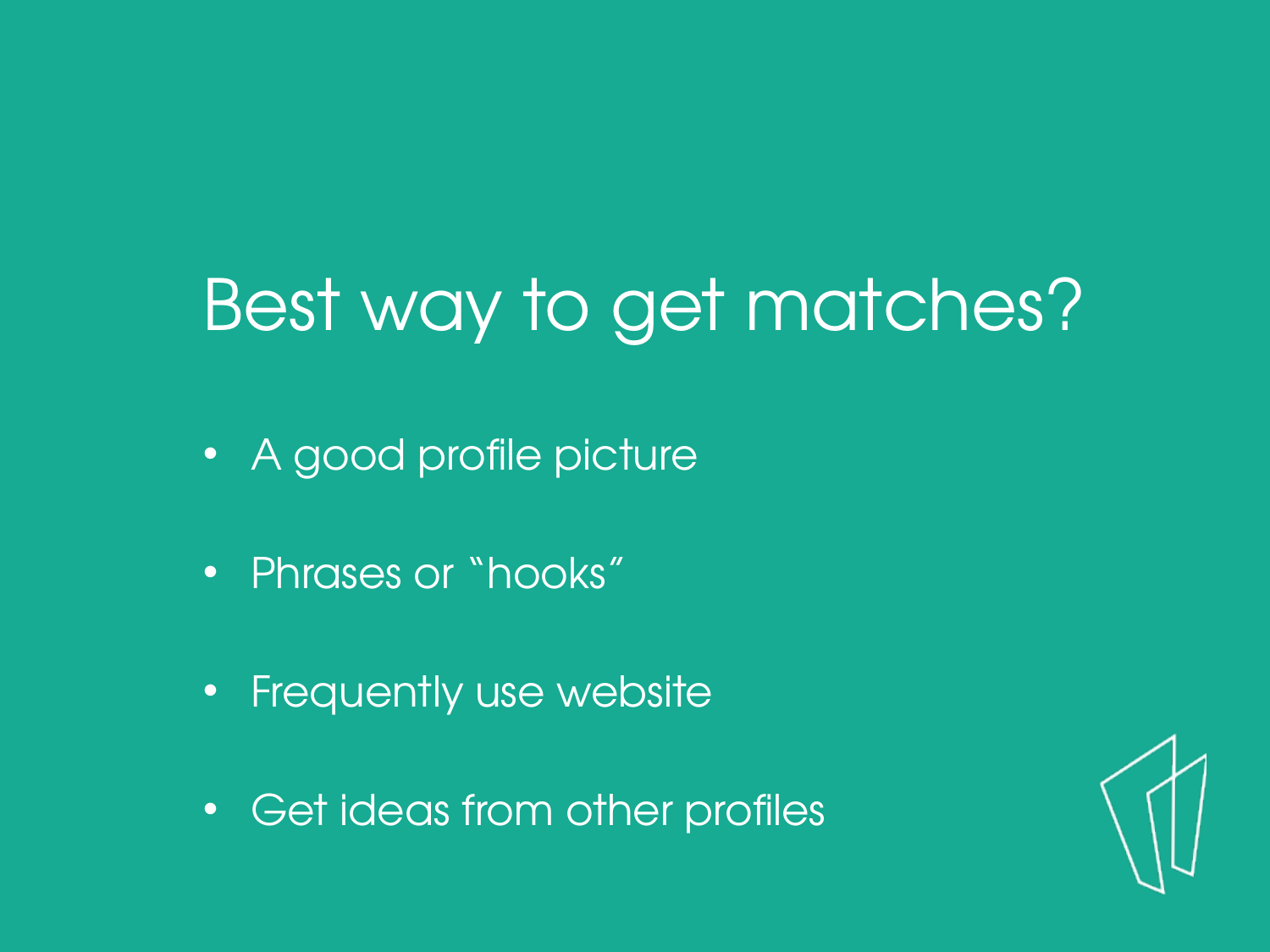

Best way to get matches?
A good profile picture

Phrases or “hooks”

Frequently use website

Get ideas from other profiles